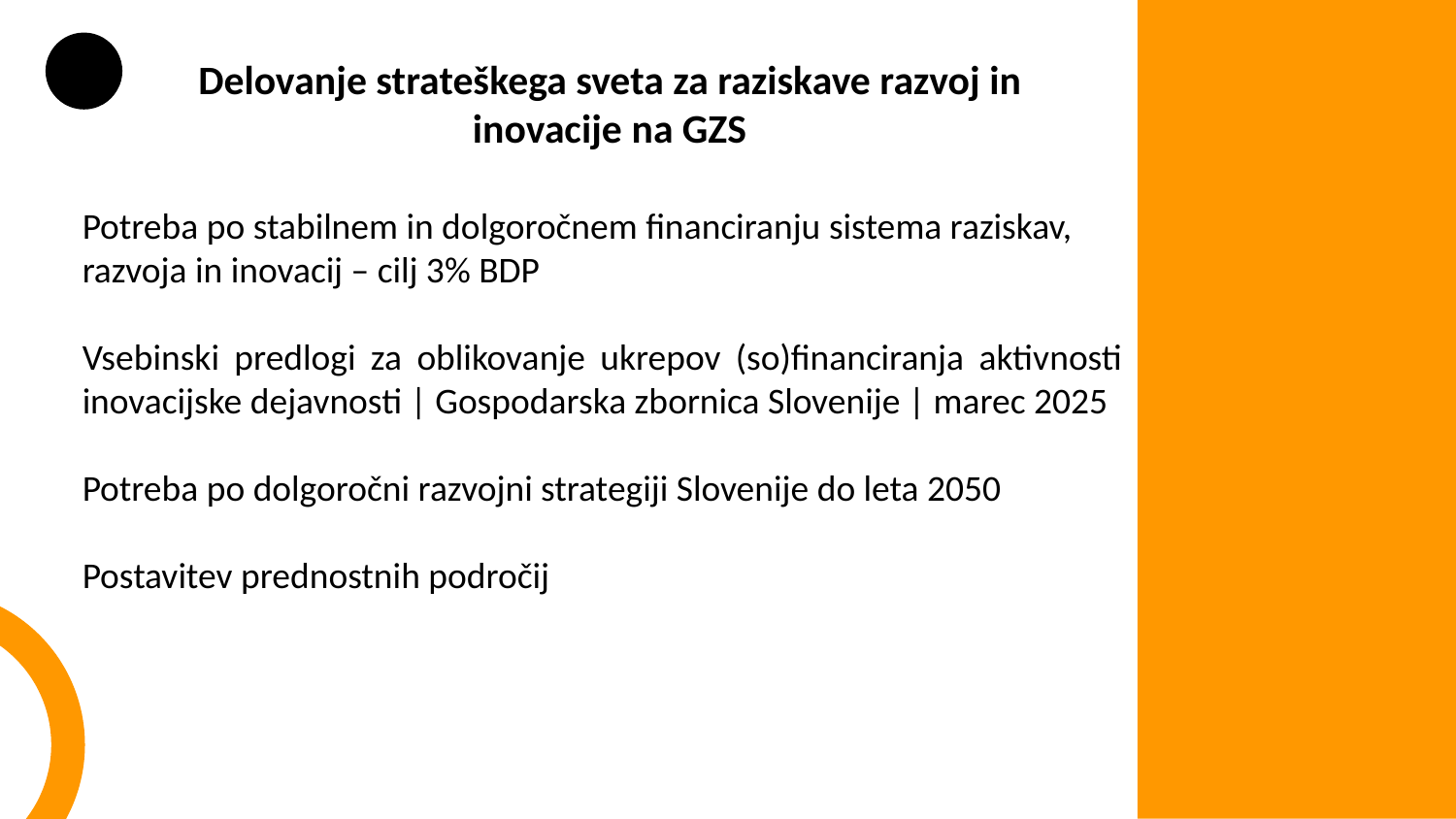

Delovanje strateškega sveta za raziskave razvoj in inovacije na GZS
Potreba po stabilnem in dolgoročnem financiranju sistema raziskav,
razvoja in inovacij – cilj 3% BDP

Vsebinski predlogi za oblikovanje ukrepov (so)financiranja aktivnosti inovacijske dejavnosti | Gospodarska zbornica Slovenije | marec 2025

Potreba po dolgoročni razvojni strategiji Slovenije do leta 2050

Postavitev prednostnih področij